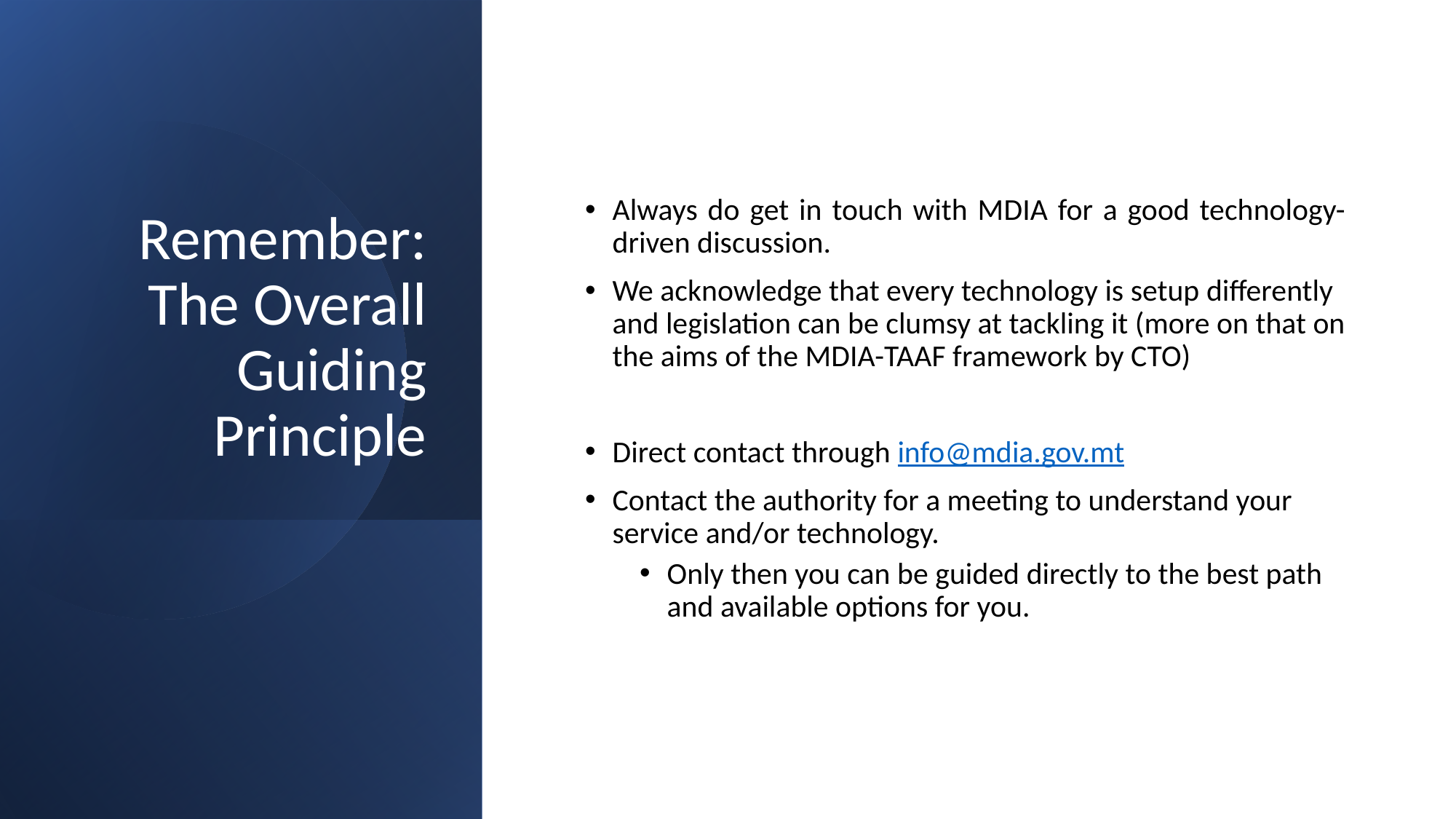

# Remember: The Overall Guiding Principle
Always do get in touch with MDIA for a good technology-driven discussion.
We acknowledge that every technology is setup differently and legislation can be clumsy at tackling it (more on that on the aims of the MDIA-TAAF framework by CTO)

Direct contact through info@mdia.gov.mt
Contact the authority for a meeting to understand your service and/or technology.
Only then you can be guided directly to the best path and available options for you.